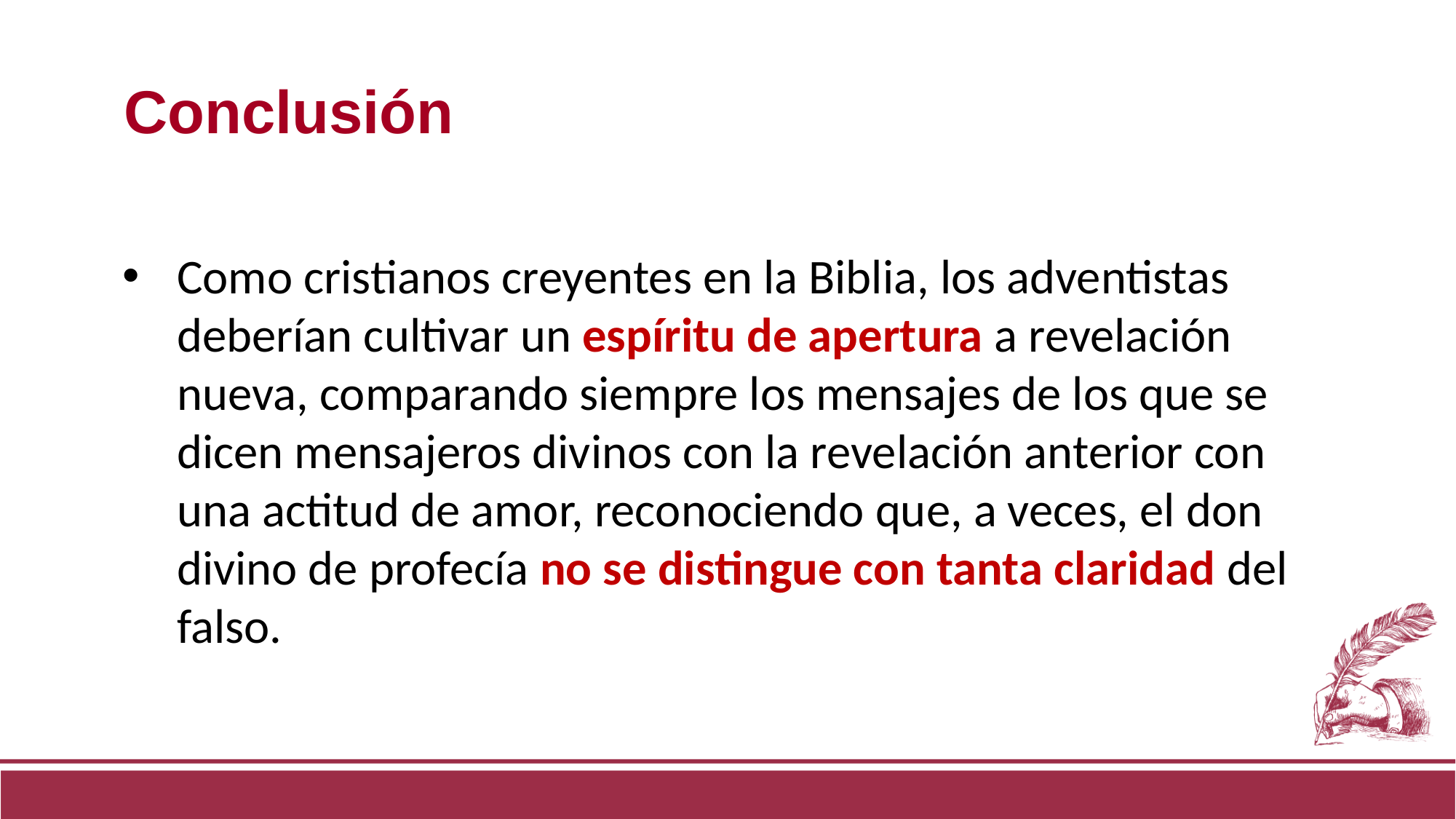

Conclusión
Como cristianos creyentes en la Biblia, los adventistas deberían cultivar un espíritu de apertura a revelación nueva, comparando siempre los mensajes de los que se dicen mensajeros divinos con la revelación anterior con una actitud de amor, reconociendo que, a veces, el don divino de profecía no se distingue con tanta claridad del falso.